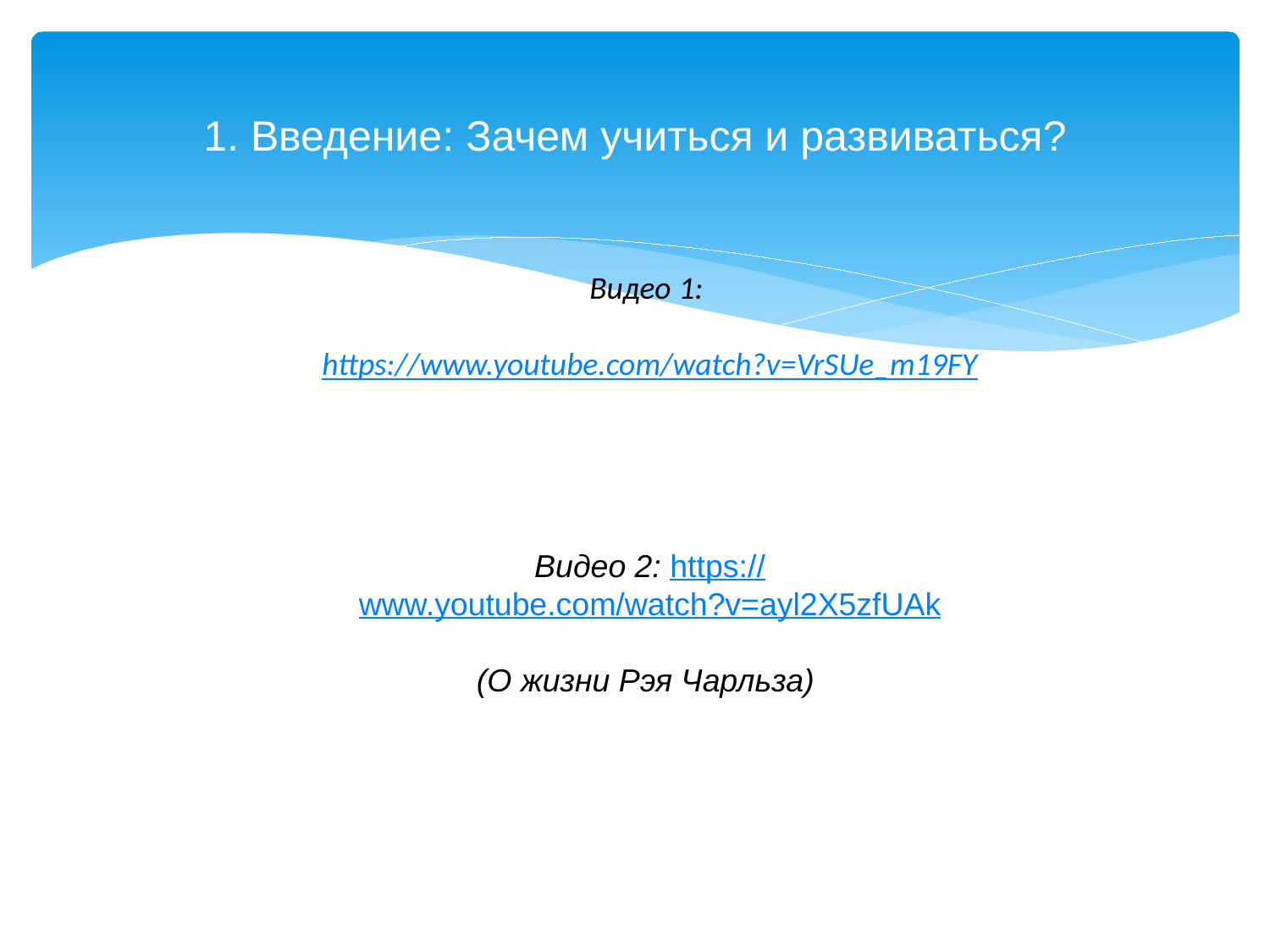

# 1. Введение: Зачем учиться и развиваться?

Видео 1:

https://www.youtube.com/watch?v=VrSUe_m19FY

Видео 2: https://www.youtube.com/watch?v=ayl2X5zfUAk

(О жизни Рэя Чарльза)